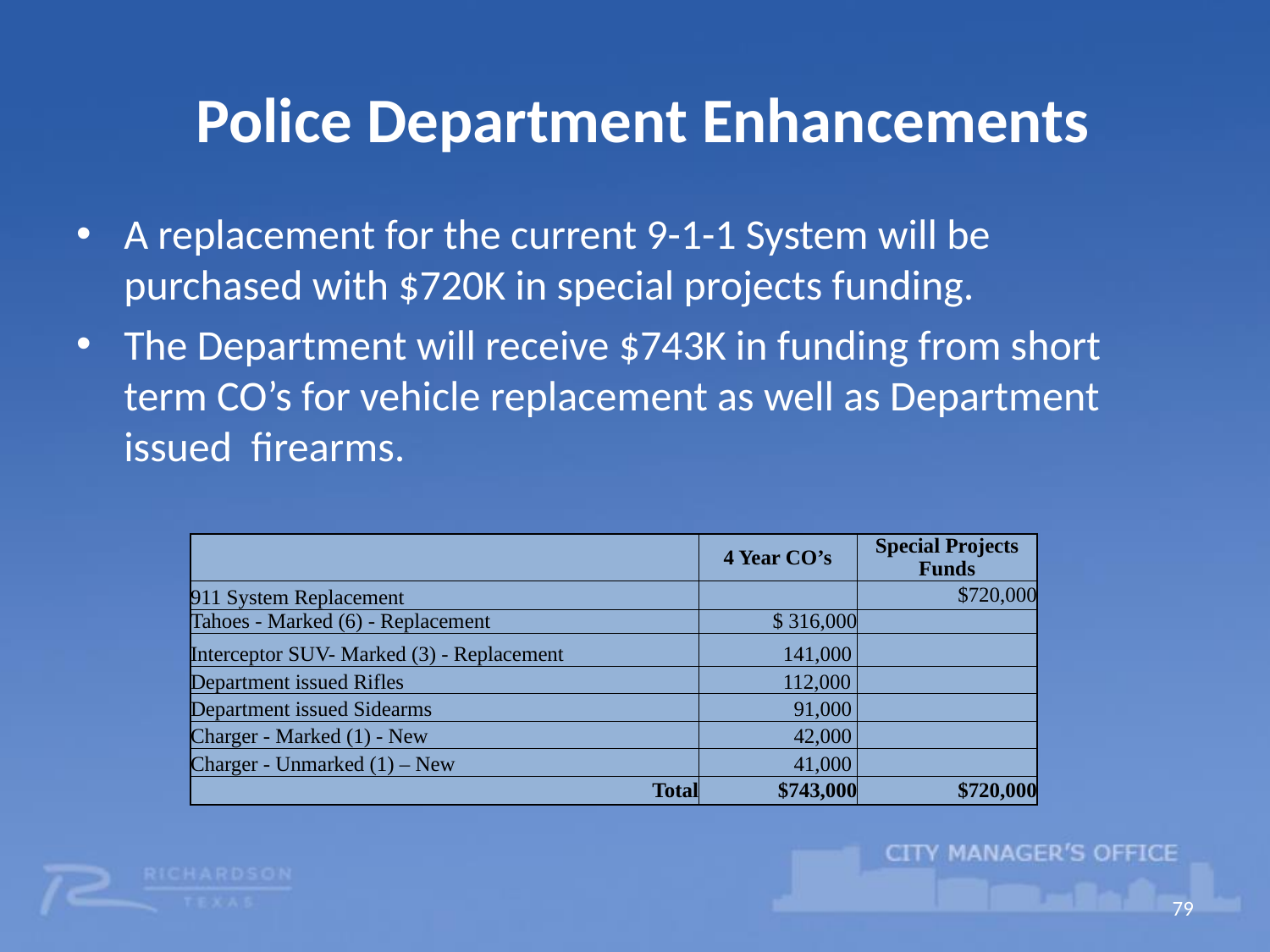

# Police Department Enhancements
A replacement for the current 9-1-1 System will be purchased with $720K in special projects funding.
The Department will receive $743K in funding from short term CO’s for vehicle replacement as well as Department issued  firearms.
|  | 4 Year CO’s | Special Projects Funds |
| --- | --- | --- |
| 911 System Replacement |  | $720,000 |
| Tahoes - Marked (6) - Replacement | $ 316,000 |  |
| Interceptor SUV- Marked (3) - Replacement | 141,000 |  |
| Department issued Rifles | 112,000 |  |
| Department issued Sidearms | 91,000 |  |
| Charger - Marked (1) - New | 42,000 |  |
| Charger - Unmarked (1) – New | 41,000 |  |
| Total | $743,000 | $720,000 |
79